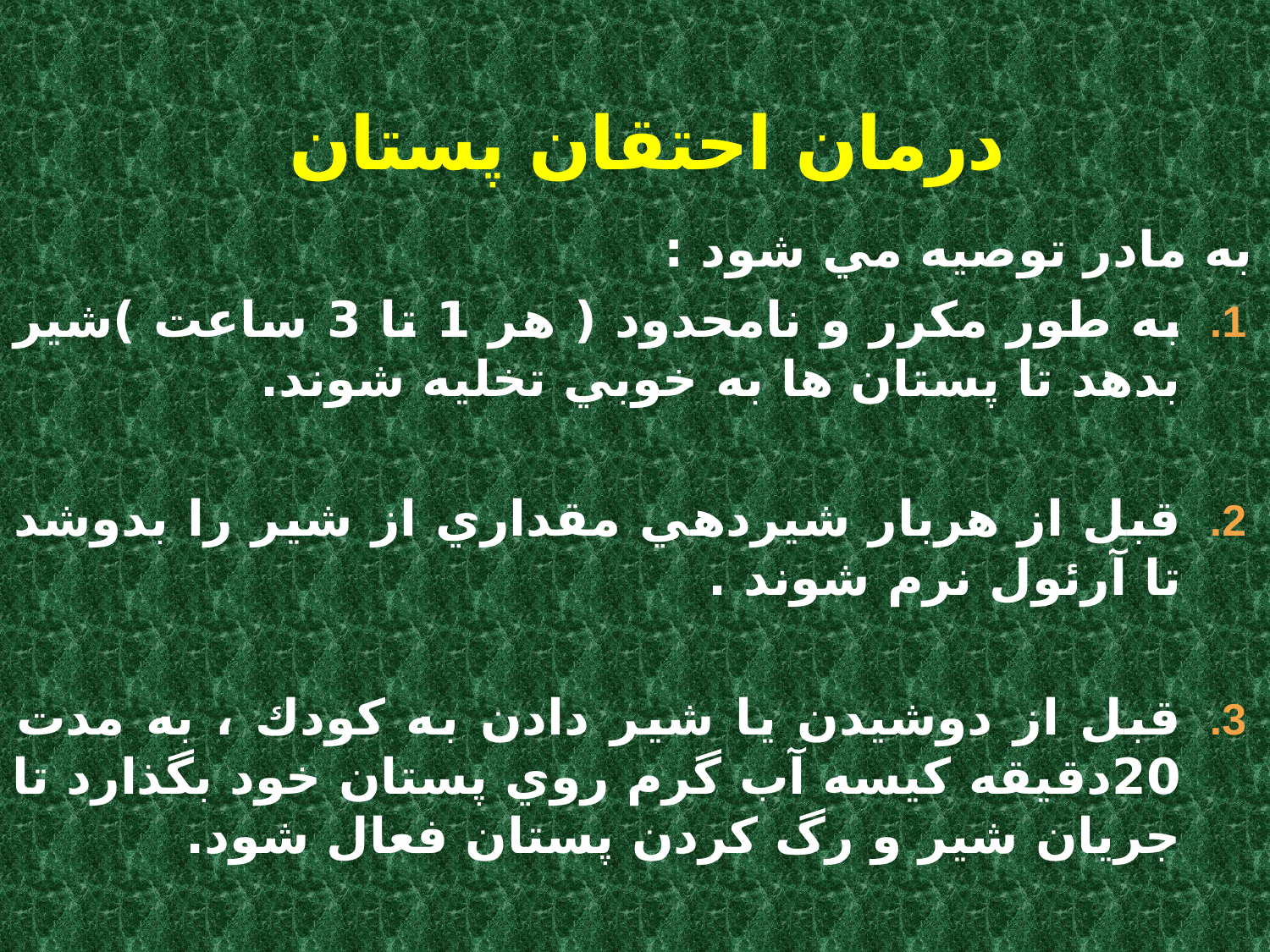

# درمان احتقان پستان
به مادر توصيه مي شود :
به طور مكرر و نامحدود ( هر 1 تا 3 ساعت )شير بدهد تا پستان ها به خوبي تخليه شوند.

قبل از هربار شيردهي مقداري از شير را بدوشد تا آرئول نرم شوند .

قبل از دوشيدن يا شير دادن به كودك ، به مدت 20دقيقه كيسه آب گرم روي پستان خود بگذارد تا جريان شير و رگ كردن پستان فعال شود.